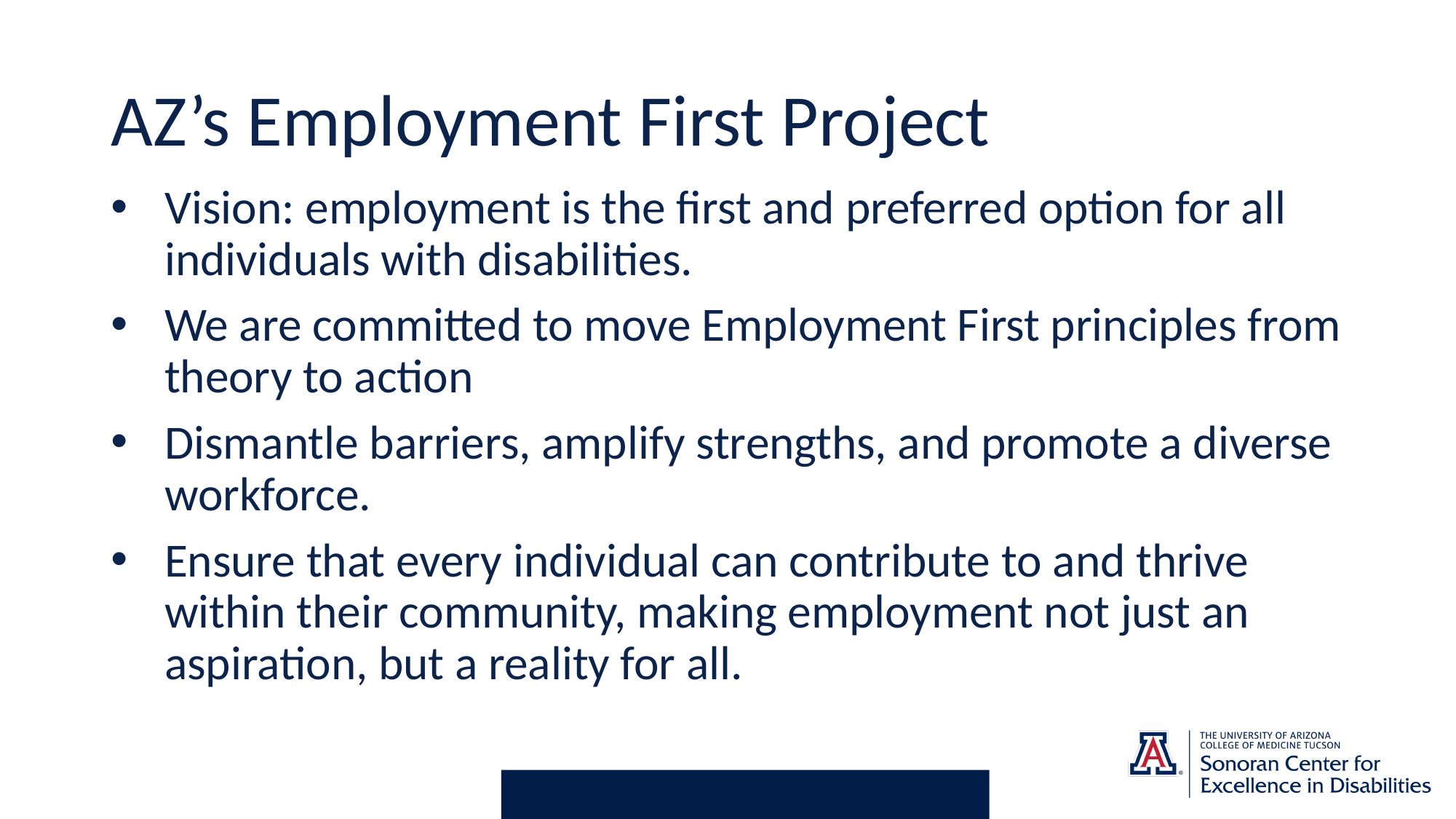

# AZ’s Employment First Project
Vision: employment is the first and preferred option for all individuals with disabilities.
We are committed to move Employment First principles from theory to action
Dismantle barriers, amplify strengths, and promote a diverse workforce.
Ensure that every individual can contribute to and thrive within their community, making employment not just an aspiration, but a reality for all.